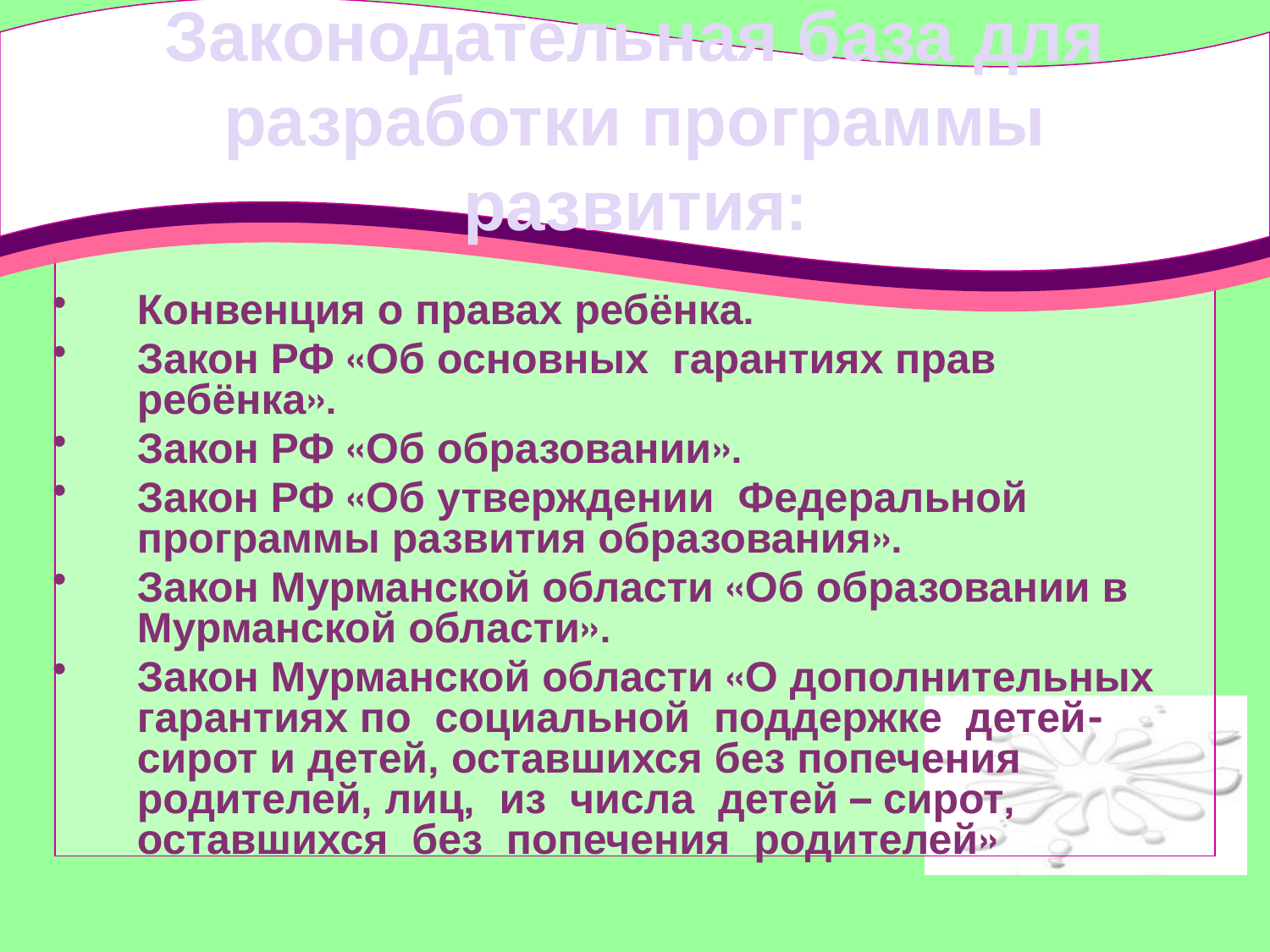

# Законодательная база для разработки программы развития:
Конвенция о правах ребёнка.
Закон РФ «Об основных  гарантиях прав ребёнка».
Закон РФ «Об образовании».
Закон РФ «Об утверждении  Федеральной программы развития образования».
Закон Мурманской области «Об образовании в Мурманской области».
Закон Мурманской области «О дополнительных гарантиях по  социальной  поддержке  детей-сирот и детей, оставшихся без попечения родителей, лиц,  из  числа  детей – сирот,  оставшихся  без  попечения  родителей»